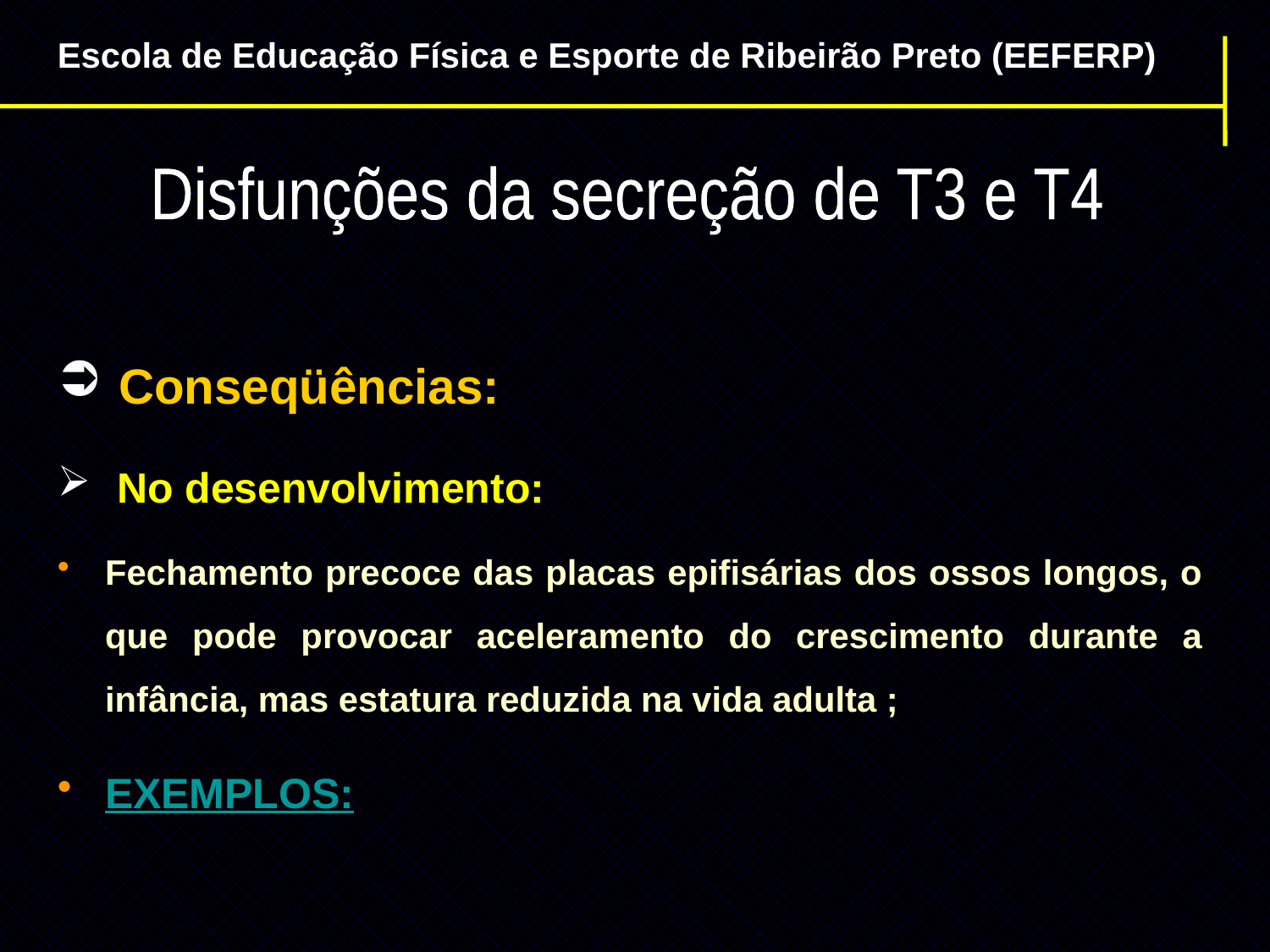

Escola de Educação Física e Esporte de Ribeirão Preto (EEFERP)

Disfunções da secreção de T3 e T4
 Conseqüências:
 No desenvolvimento:
Fechamento precoce das placas epifisárias dos ossos longos, o que pode provocar aceleramento do crescimento durante a infância, mas estatura reduzida na vida adulta ;
EXEMPLOS: